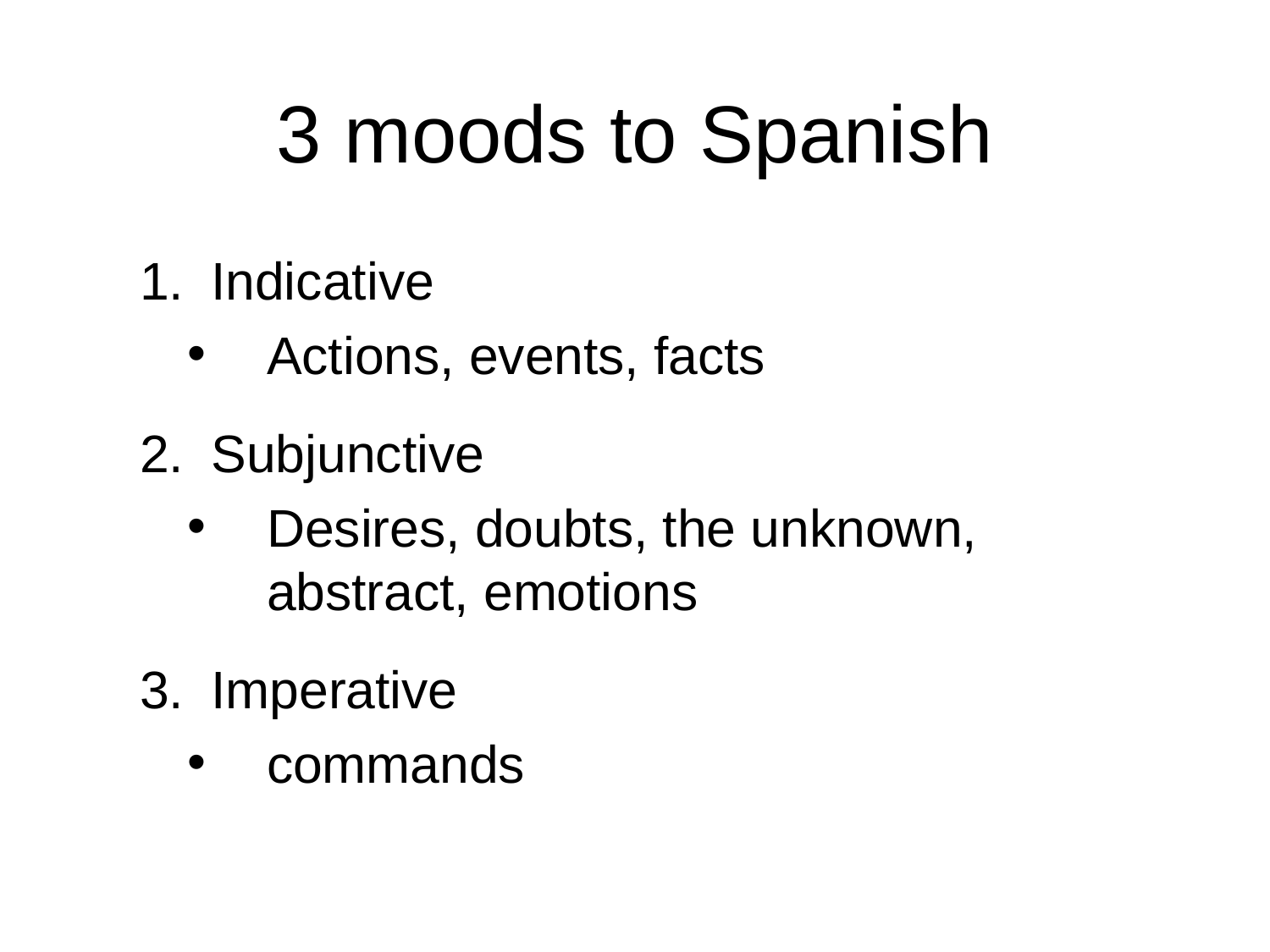

# 3 moods to Spanish
Indicative
Actions, events, facts
Subjunctive
Desires, doubts, the unknown, abstract, emotions
Imperative
commands